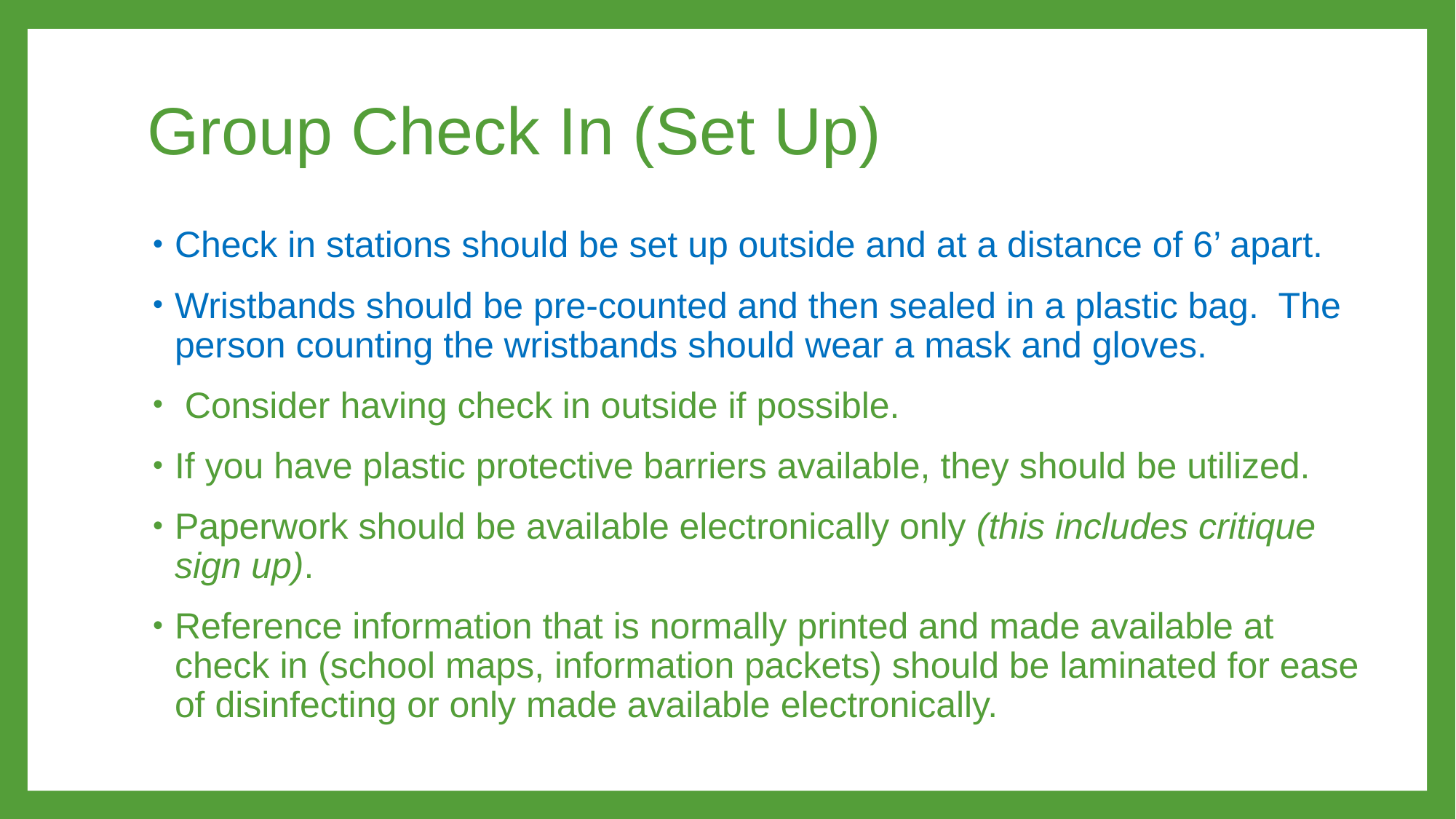

# Group Check In (Set Up)

Check in stations should be set up outside and at a distance of 6’ apart.
Wristbands should be pre-counted and then sealed in a plastic bag.  The person counting the wristbands should wear a mask and gloves.
 Consider having check in outside if possible.
If you have plastic protective barriers available, they should be utilized.
Paperwork should be available electronically only (this includes critique sign up).
Reference information that is normally printed and made available at check in (school maps, information packets) should be laminated for ease of disinfecting or only made available electronically.